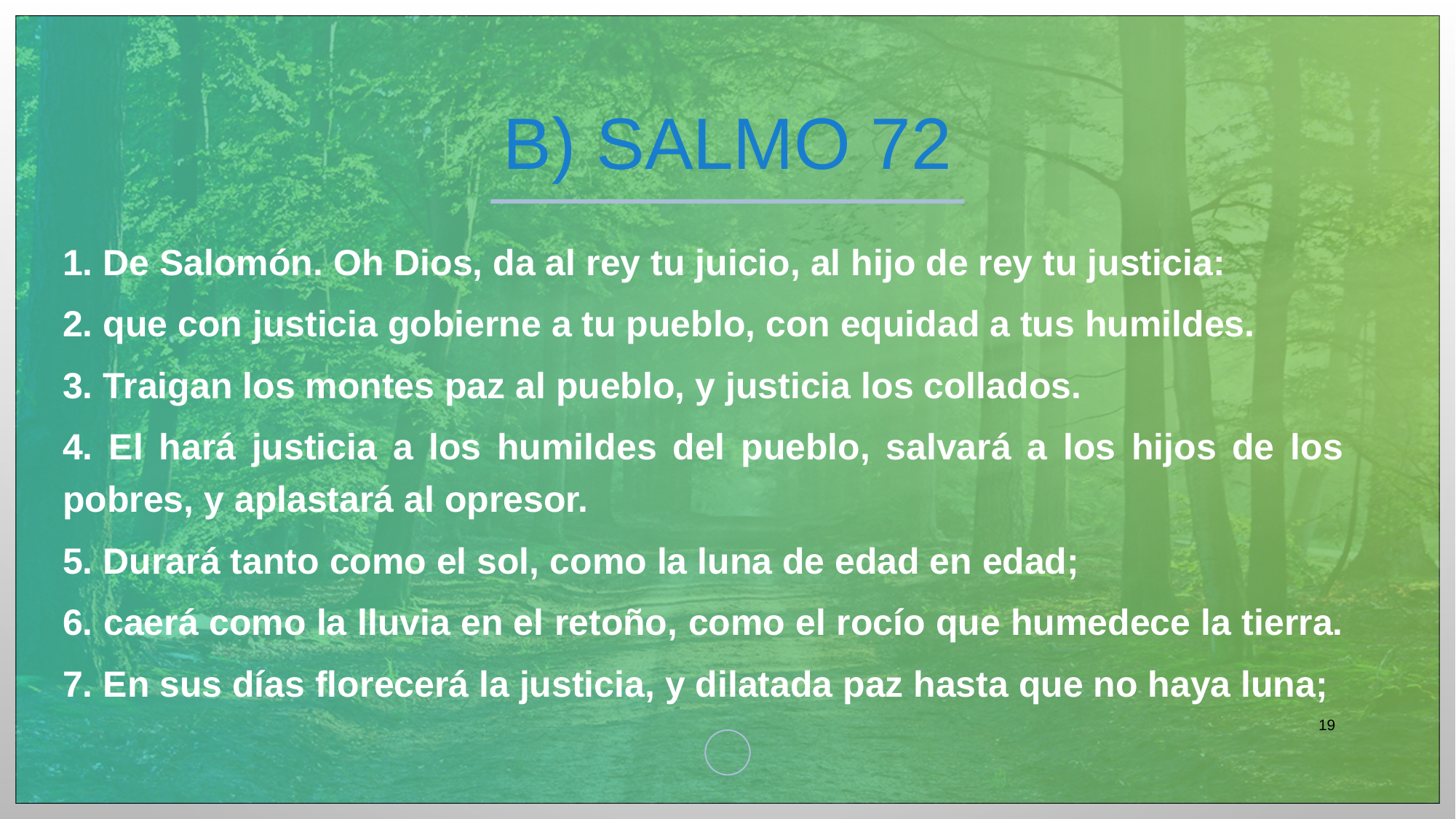

# b) Salmo 72
1. De Salomón. Oh Dios, da al rey tu juicio, al hijo de rey tu justicia:
2. que con justicia gobierne a tu pueblo, con equidad a tus humildes.
3. Traigan los montes paz al pueblo, y justicia los collados.
4. El hará justicia a los humildes del pueblo, salvará a los hijos de los pobres, y aplastará al opresor.
5. Durará tanto como el sol, como la luna de edad en edad;
6. caerá como la lluvia en el retoño, como el rocío que humedece la tierra.
7. En sus días florecerá la justicia, y dilatada paz hasta que no haya luna;
19